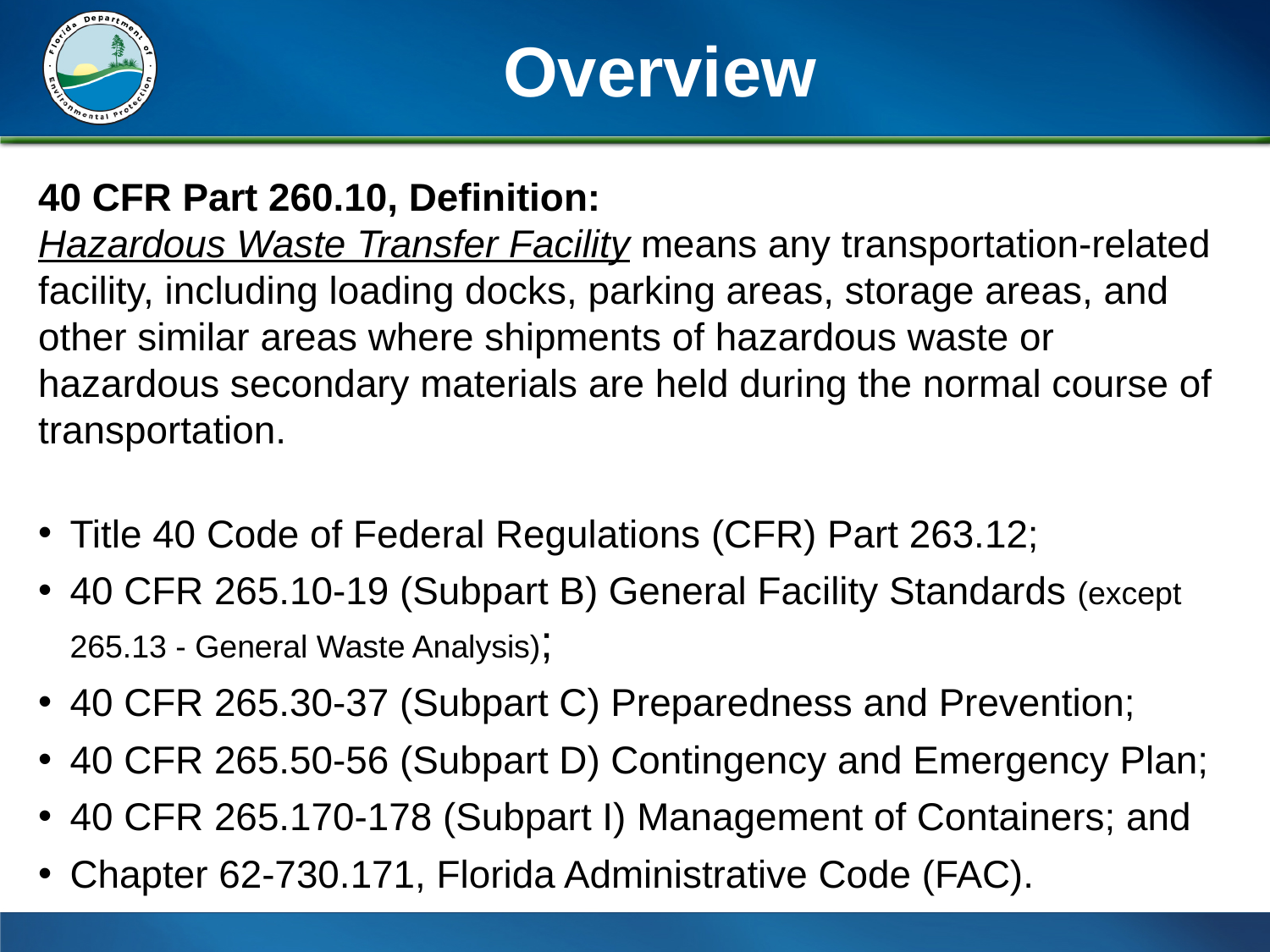

# Overview
40 CFR Part 260.10, Definition:
Hazardous Waste Transfer Facility means any transportation-related facility, including loading docks, parking areas, storage areas, and other similar areas where shipments of hazardous waste or hazardous secondary materials are held during the normal course of transportation.

Title 40 Code of Federal Regulations (CFR) Part 263.12;
40 CFR 265.10-19 (Subpart B) General Facility Standards (except 265.13 - General Waste Analysis);
40 CFR 265.30-37 (Subpart C) Preparedness and Prevention;
40 CFR 265.50-56 (Subpart D) Contingency and Emergency Plan;
40 CFR 265.170-178 (Subpart I) Management of Containers; and
Chapter 62-730.171, Florida Administrative Code (FAC).